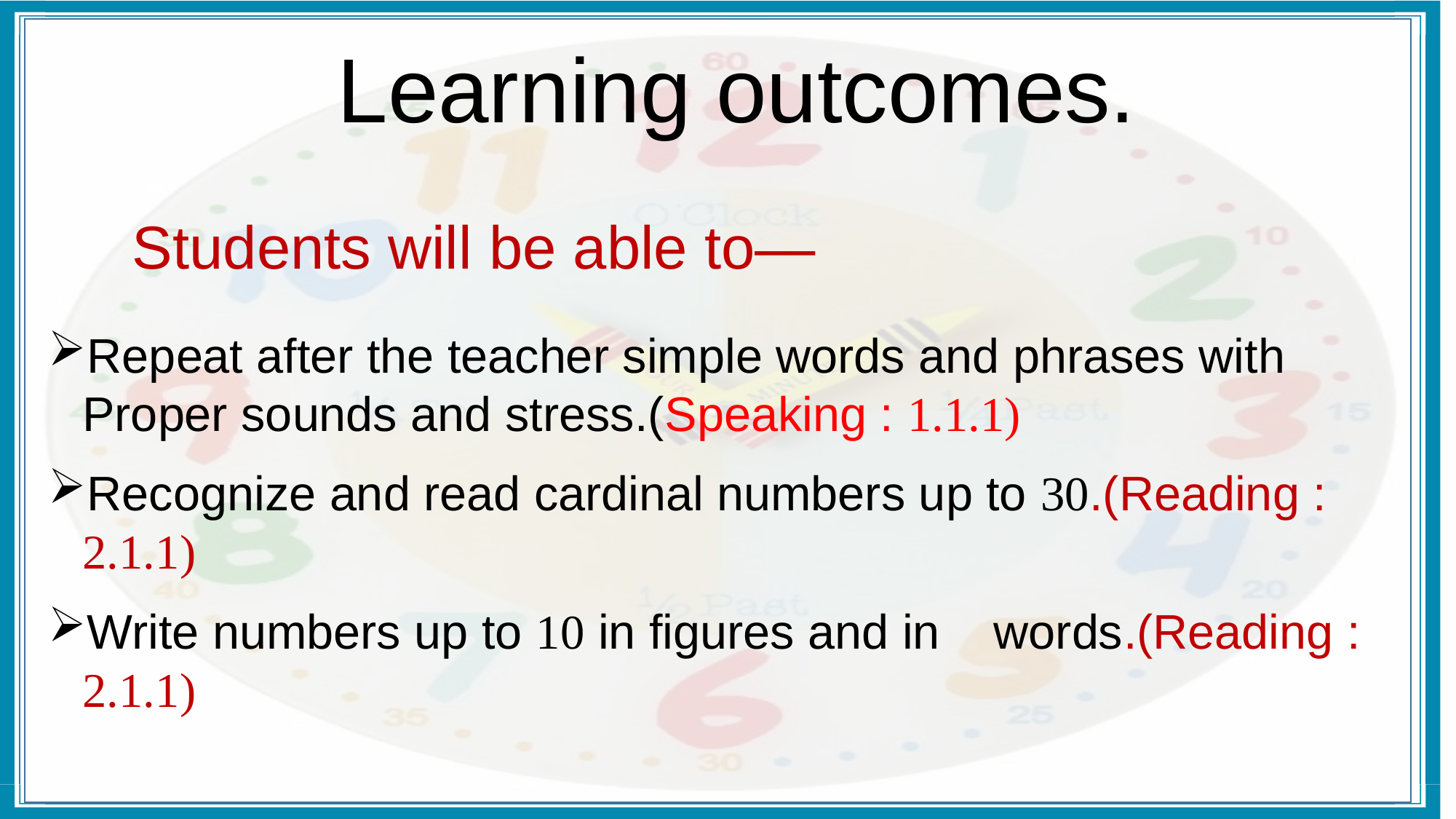

Learning outcomes.
Students will be able to—
Repeat after the teacher simple words and phrases with Proper sounds and stress.(Speaking : 1.1.1)
Recognize and read cardinal numbers up to 30.(Reading : 2.1.1)
Write numbers up to 10 in figures and in    words.(Reading : 2.1.1)